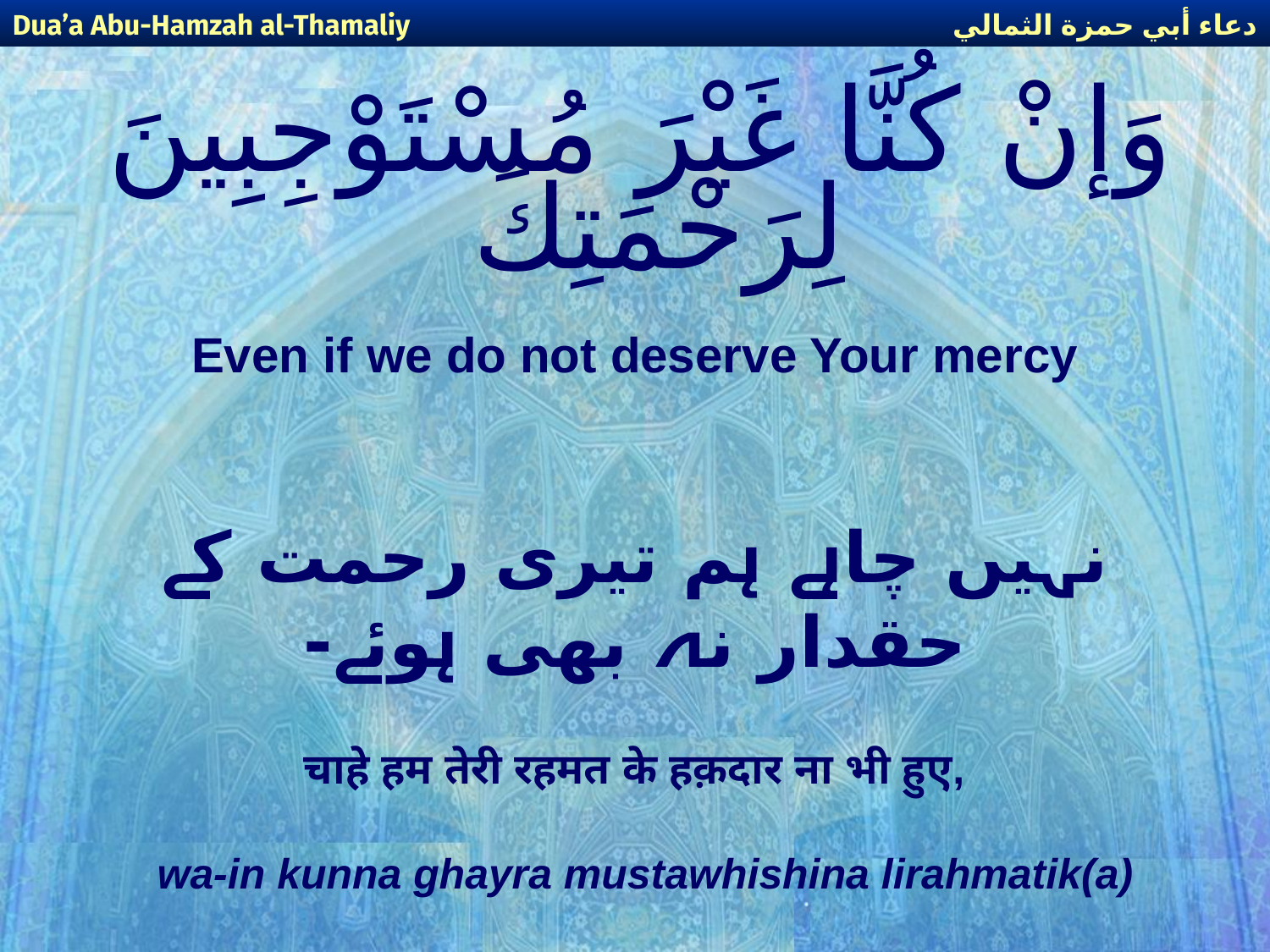

دعاء أبي حمزة الثمالي
Dua’a Abu-Hamzah al-Thamaliy
# وَإنْ كُنَّا غَيْرَ مُسْتَوْجِبِينَ لِرَحْمَتِكَ
Even if we do not deserve Your mercy
نہیں چاہے ہم تیری رحمت کے حقدار نہ بھی ہوئے-
चाहे हम तेरी रहमत के हक़दार ना भी हुए,
wa-in kunna ghayra mustawhishina lirahmatik(a)